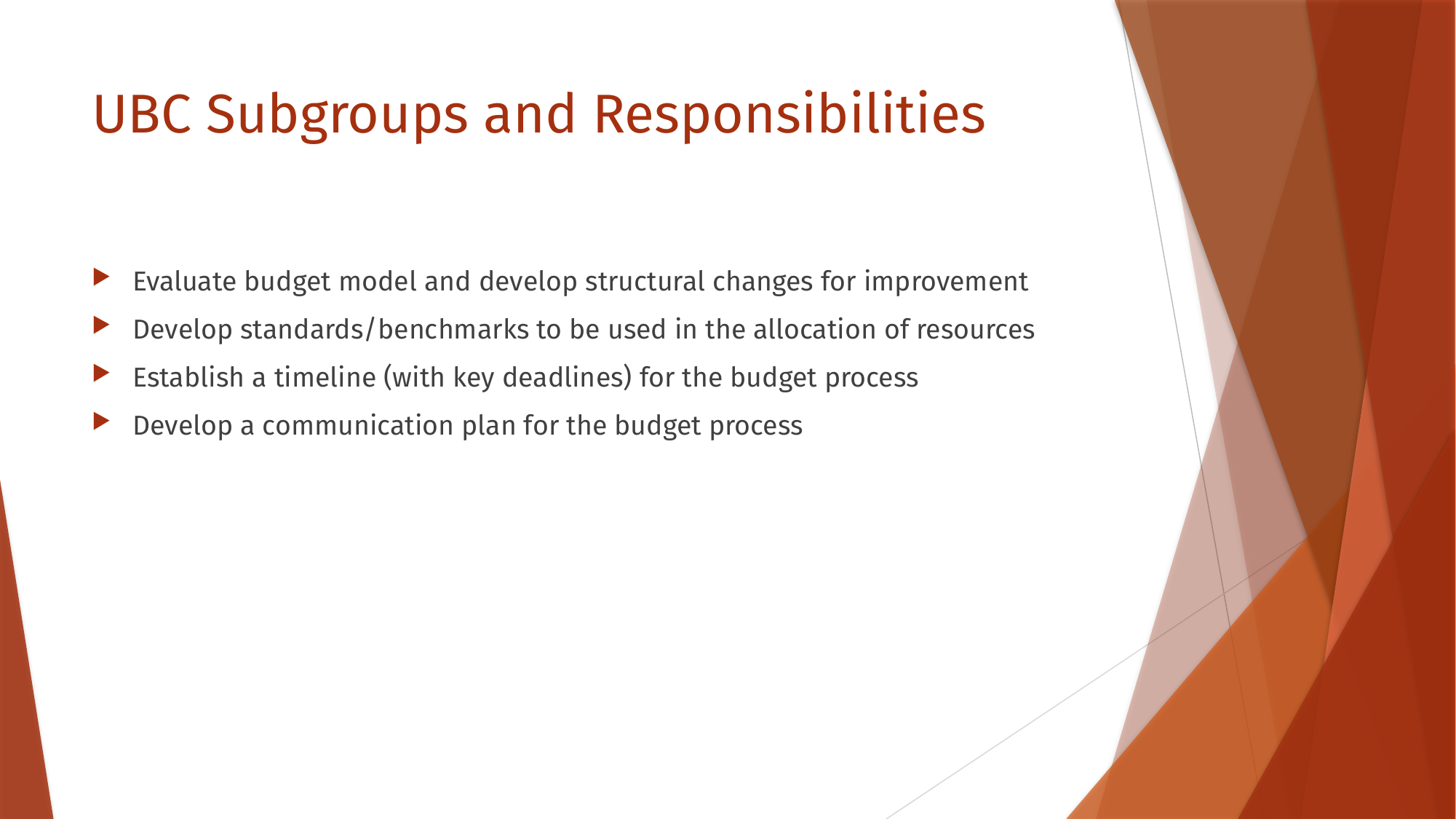

# UBC Subgroups and Responsibilities
Evaluate budget model and develop structural changes for improvement
Develop standards/benchmarks to be used in the allocation of resources
Establish a timeline (with key deadlines) for the budget process
Develop a communication plan for the budget process